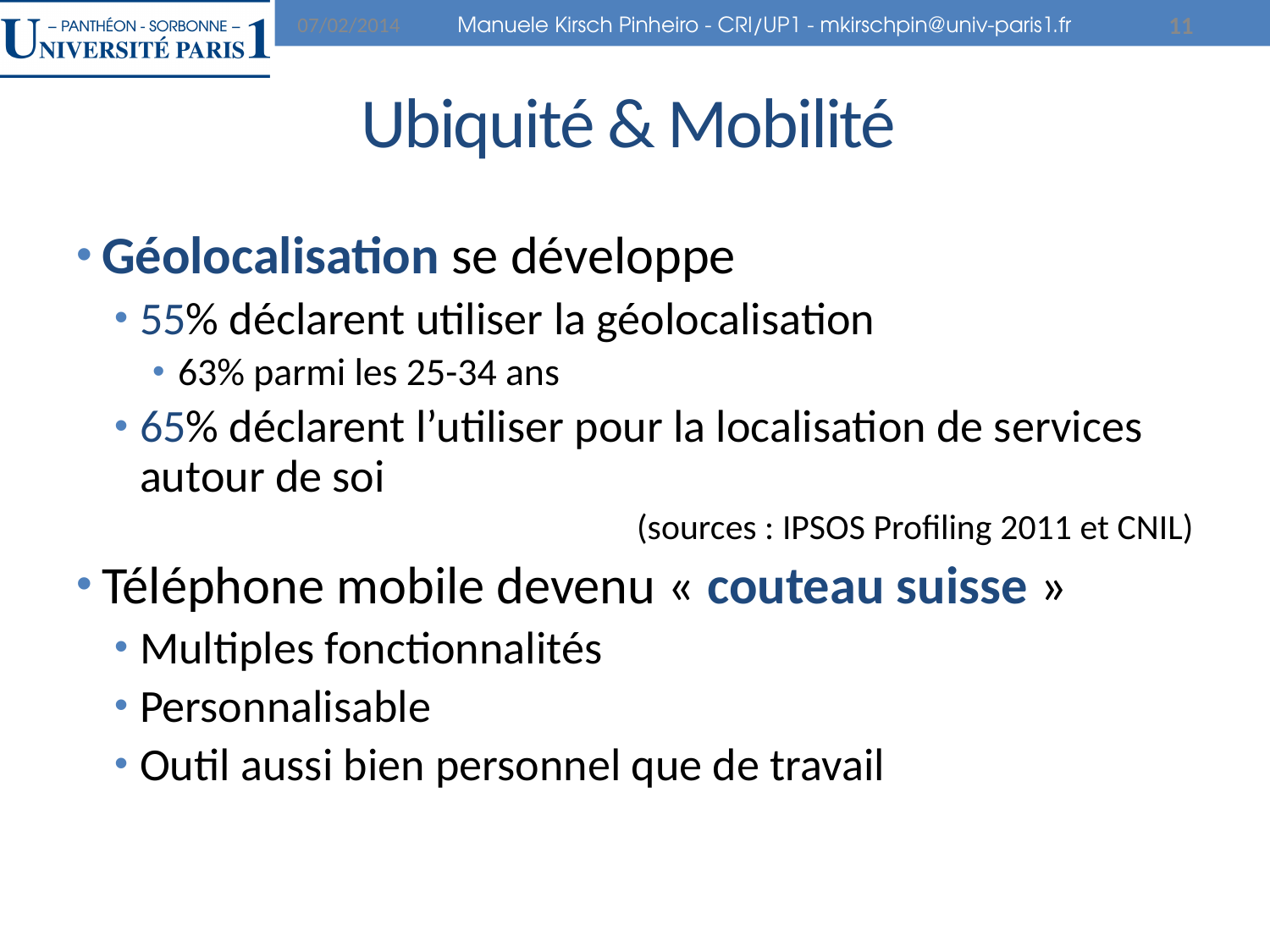

07/02/2014
Manuele Kirsch Pinheiro - CRI/UP1 - mkirschpin@univ-paris1.fr
11
# Ubiquité & Mobilité
Géolocalisation se développe
55% déclarent utiliser la géolocalisation
63% parmi les 25-34 ans
65% déclarent l’utiliser pour la localisation de services autour de soi
(sources : IPSOS Profiling 2011 et CNIL)
Téléphone mobile devenu « couteau suisse »
Multiples fonctionnalités
Personnalisable
Outil aussi bien personnel que de travail